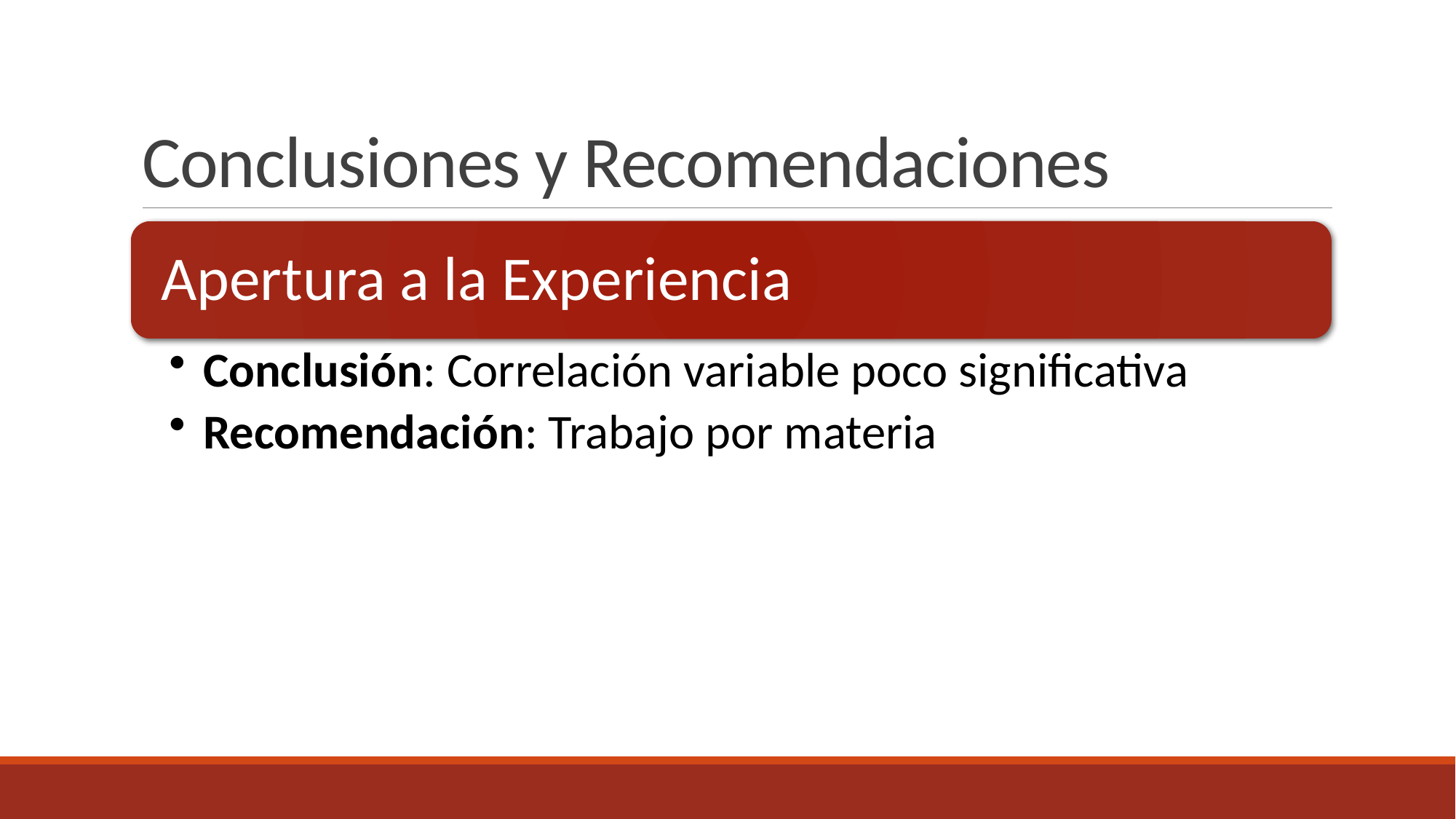

# Conclusiones y Recomendaciones
Apertura a la Experiencia
Conclusión: Correlación variable poco significativa
Recomendación: Trabajo por materia